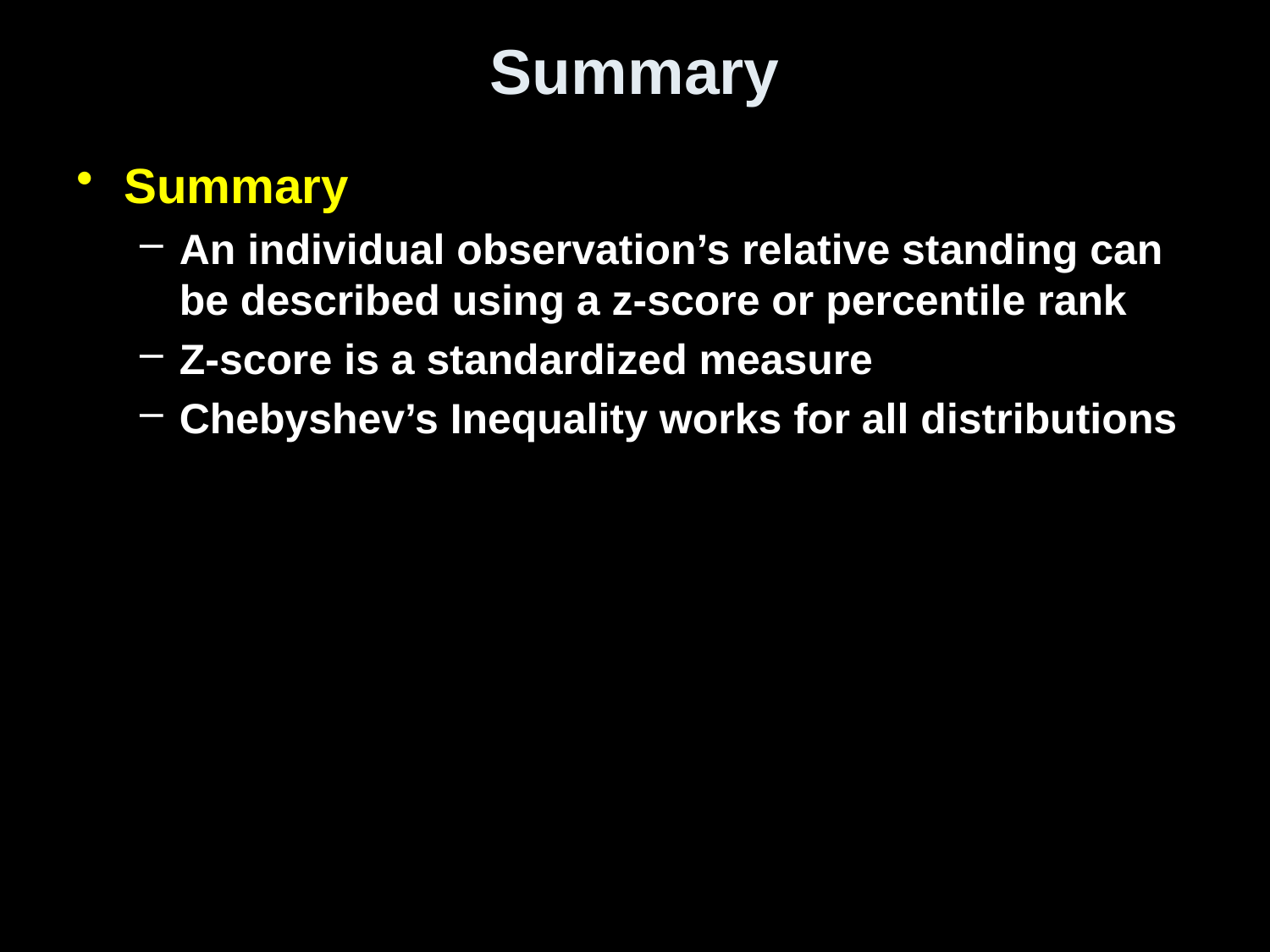

# Summary
Summary
An individual observation’s relative standing can be described using a z-score or percentile rank
Z-score is a standardized measure
Chebyshev’s Inequality works for all distributions